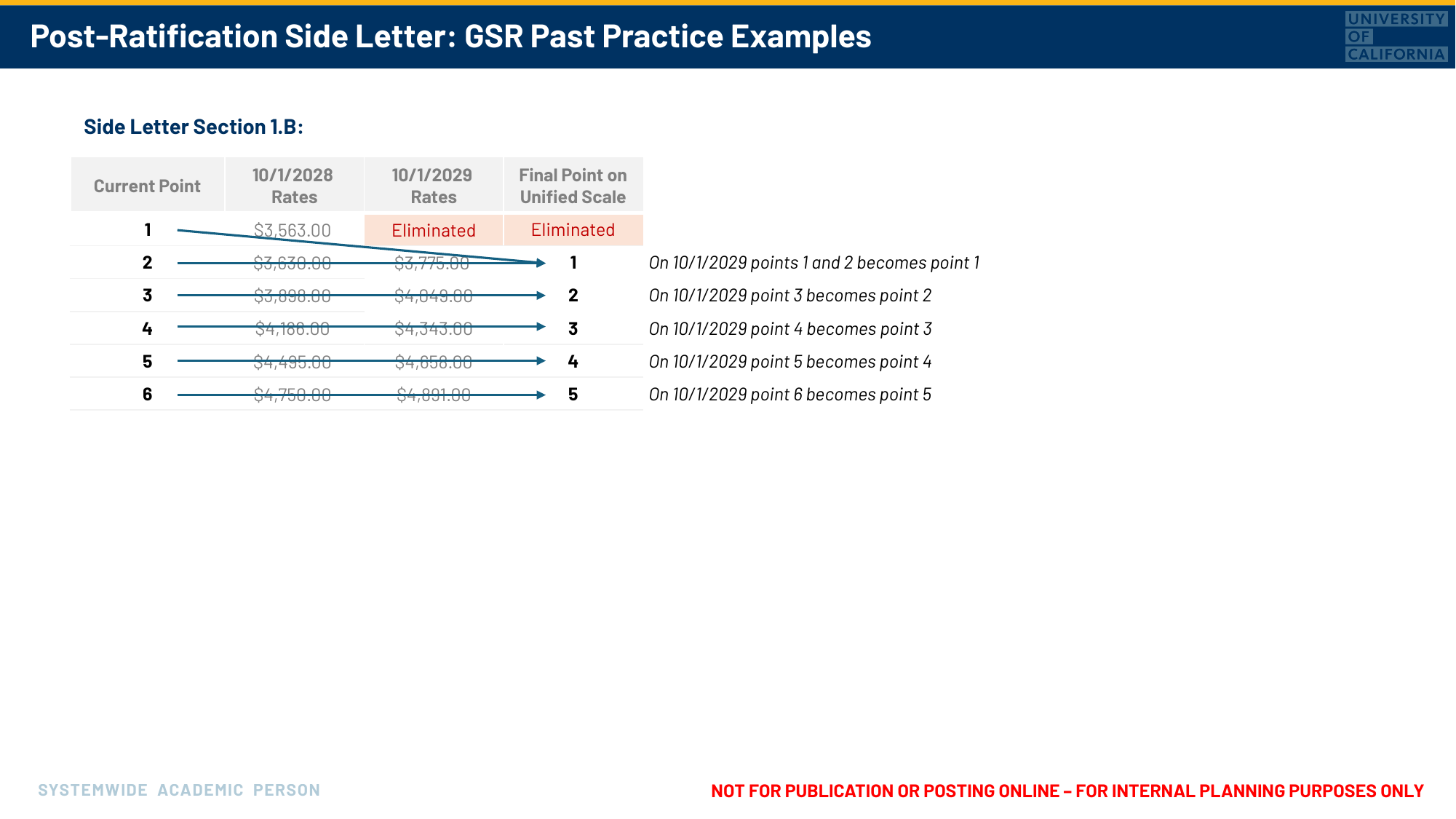

# Post-Ratification Side Letter: GSR Past Practice Examples
Side Letter Section 1.B:
| Current Point | 10/1/2028 Rates | 10/1/2029 Rates | Final Point on Unified Scale |  |
| --- | --- | --- | --- | --- |
| 1 | $3,563.00 | Eliminated | Eliminated |  |
| 2 | $3,630.00 | $3,775.00 | 1 | On 10/1/2029 points 1 and 2 becomes point 1 |
| 3 | $3,898.00 | $4,049.00 | 2 | On 10/1/2029 point 3 becomes point 2 |
| 4 | $4,186.00 | $4,343.00 | 3 | On 10/1/2029 point 4 becomes point 3 |
| 5 | $4,495.00 | $4,658.00 | 4 | On 10/1/2029 point 5 becomes point 4 |
| 6 | $4,750.00 | $4,891.00 | 5 | On 10/1/2029 point 6 becomes point 5 |